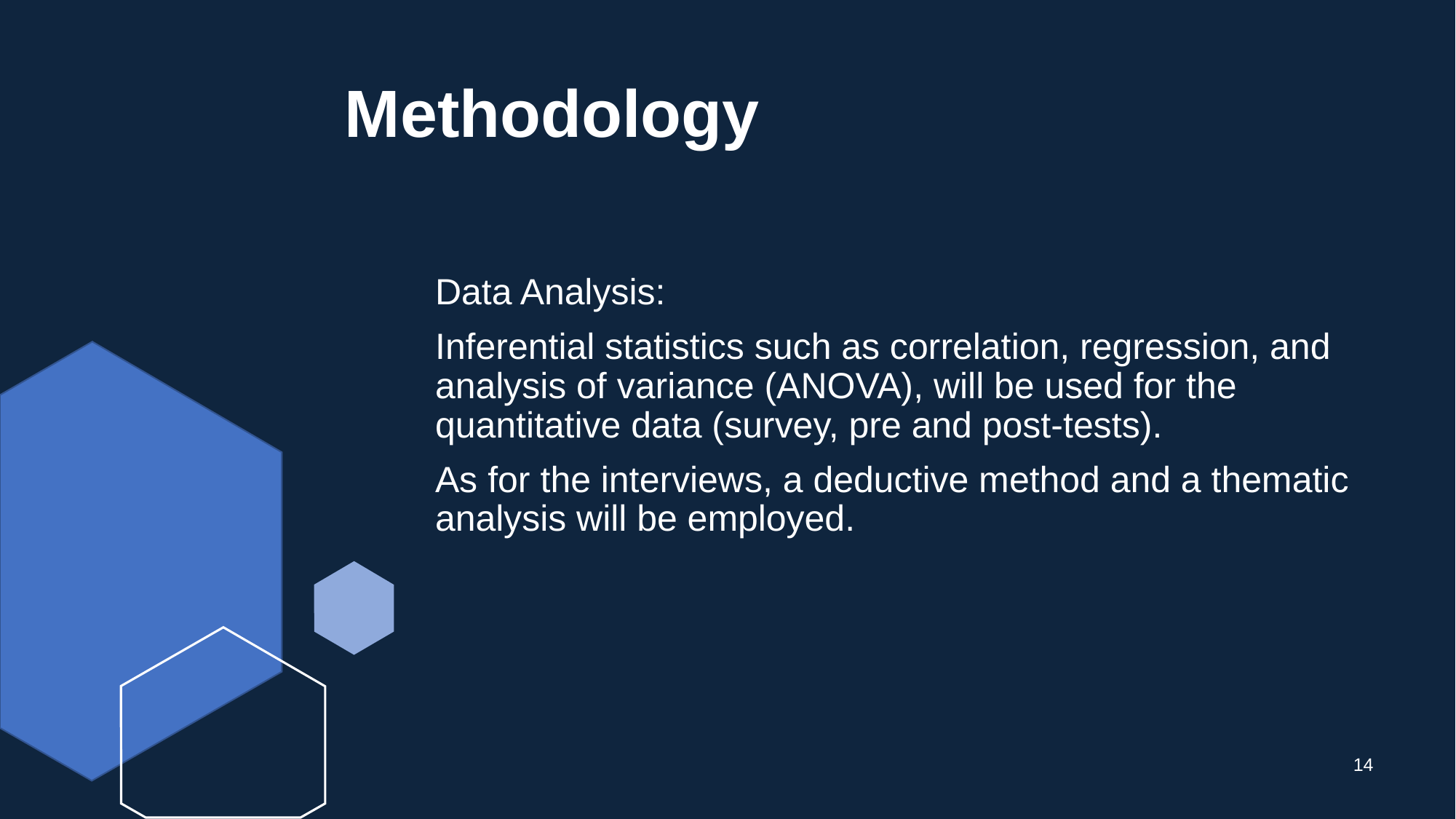

# Methodology
Data Analysis:
Inferential statistics such as correlation, regression, and analysis of variance (ANOVA), will be used for the quantitative data (survey, pre and post-tests).
As for the interviews, a deductive method and a thematic analysis will be employed.
14